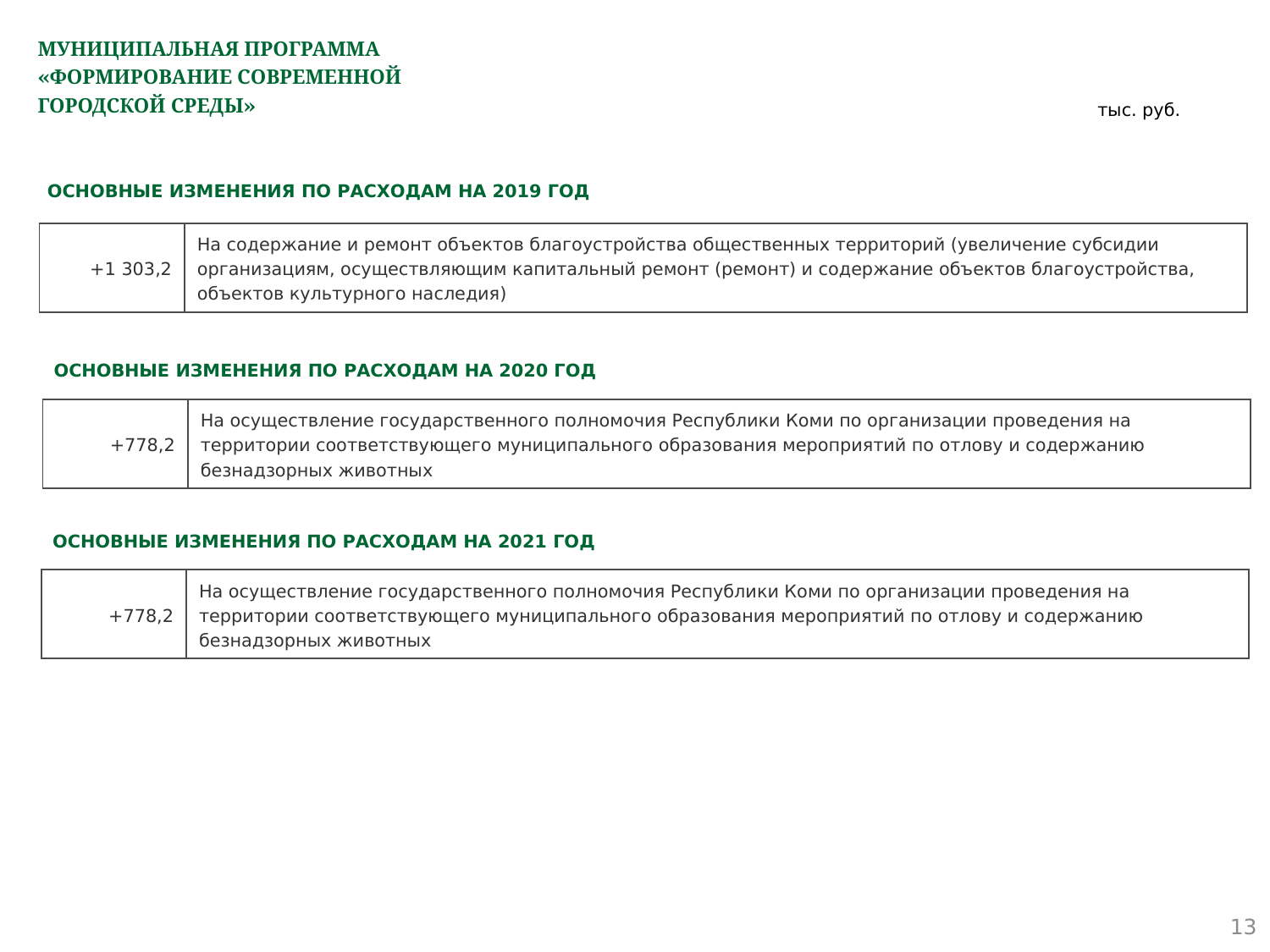

# МУНИЦИПАЛЬНАЯ ПРОГРАММА «ФОРМИРОВАНИЕ СОВРЕМЕННОЙ ГОРОДСКОЙ СРЕДЫ»
тыс. руб.
ОСНОВНЫЕ ИЗМЕНЕНИЯ ПО РАСХОДАМ НА 2019 ГОД
| +1 303,2 | На содержание и ремонт объектов благоустройства общественных территорий (увеличение субсидии организациям, осуществляющим капитальный ремонт (ремонт) и содержание объектов благоустройства, объектов культурного наследия) |
| --- | --- |
ОСНОВНЫЕ ИЗМЕНЕНИЯ ПО РАСХОДАМ НА 2020 ГОД
| +778,2 | На осуществление государственного полномочия Республики Коми по организации проведения на территории соответствующего муниципального образования мероприятий по отлову и содержанию безнадзорных животных |
| --- | --- |
ОСНОВНЫЕ ИЗМЕНЕНИЯ ПО РАСХОДАМ НА 2021 ГОД
| +778,2 | На осуществление государственного полномочия Республики Коми по организации проведения на территории соответствующего муниципального образования мероприятий по отлову и содержанию безнадзорных животных |
| --- | --- |
13